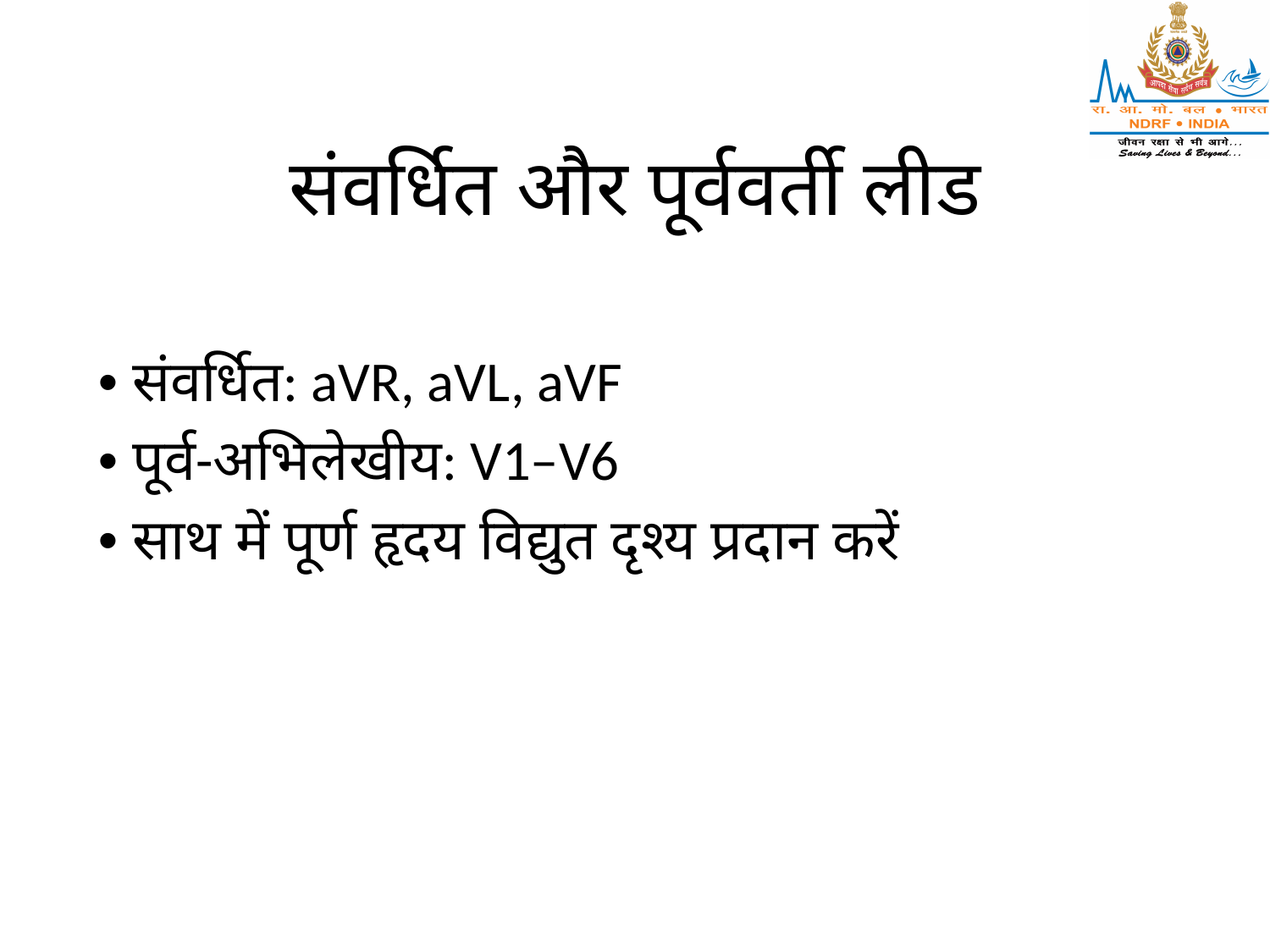

# संवर्धित और पूर्ववर्ती लीड
• संवर्धित: aVR, aVL, aVF
• पूर्व-अभिलेखीय: V1–V6
• साथ में पूर्ण हृदय विद्युत दृश्य प्रदान करें